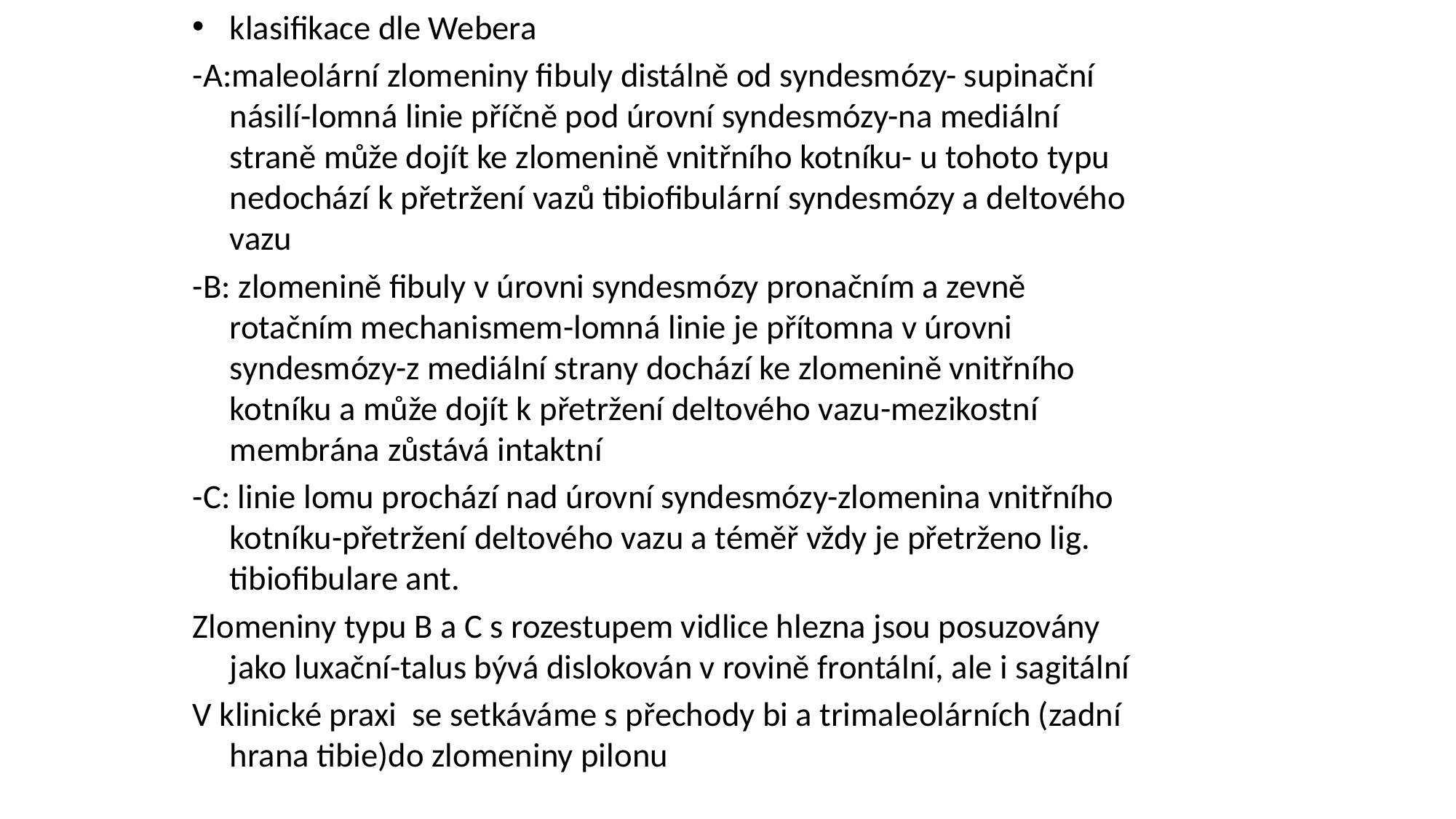

klasifikace dle Webera
-A:maleolární zlomeniny fibuly distálně od syndesmózy- supinační násilí-lomná linie příčně pod úrovní syndesmózy-na mediální straně může dojít ke zlomenině vnitřního kotníku- u tohoto typu nedochází k přetržení vazů tibiofibulární syndesmózy a deltového vazu
-B: zlomenině fibuly v úrovni syndesmózy pronačním a zevně rotačním mechanismem-lomná linie je přítomna v úrovni syndesmózy-z mediální strany dochází ke zlomenině vnitřního kotníku a může dojít k přetržení deltového vazu-mezikostní membrána zůstává intaktní
-C: linie lomu prochází nad úrovní syndesmózy-zlomenina vnitřního kotníku-přetržení deltového vazu a téměř vždy je přetrženo lig. tibiofibulare ant.
Zlomeniny typu B a C s rozestupem vidlice hlezna jsou posuzovány jako luxační-talus bývá dislokován v rovině frontální, ale i sagitální
V klinické praxi  se setkáváme s přechody bi a trimaleolárních (zadní hrana tibie)do zlomeniny pilonu